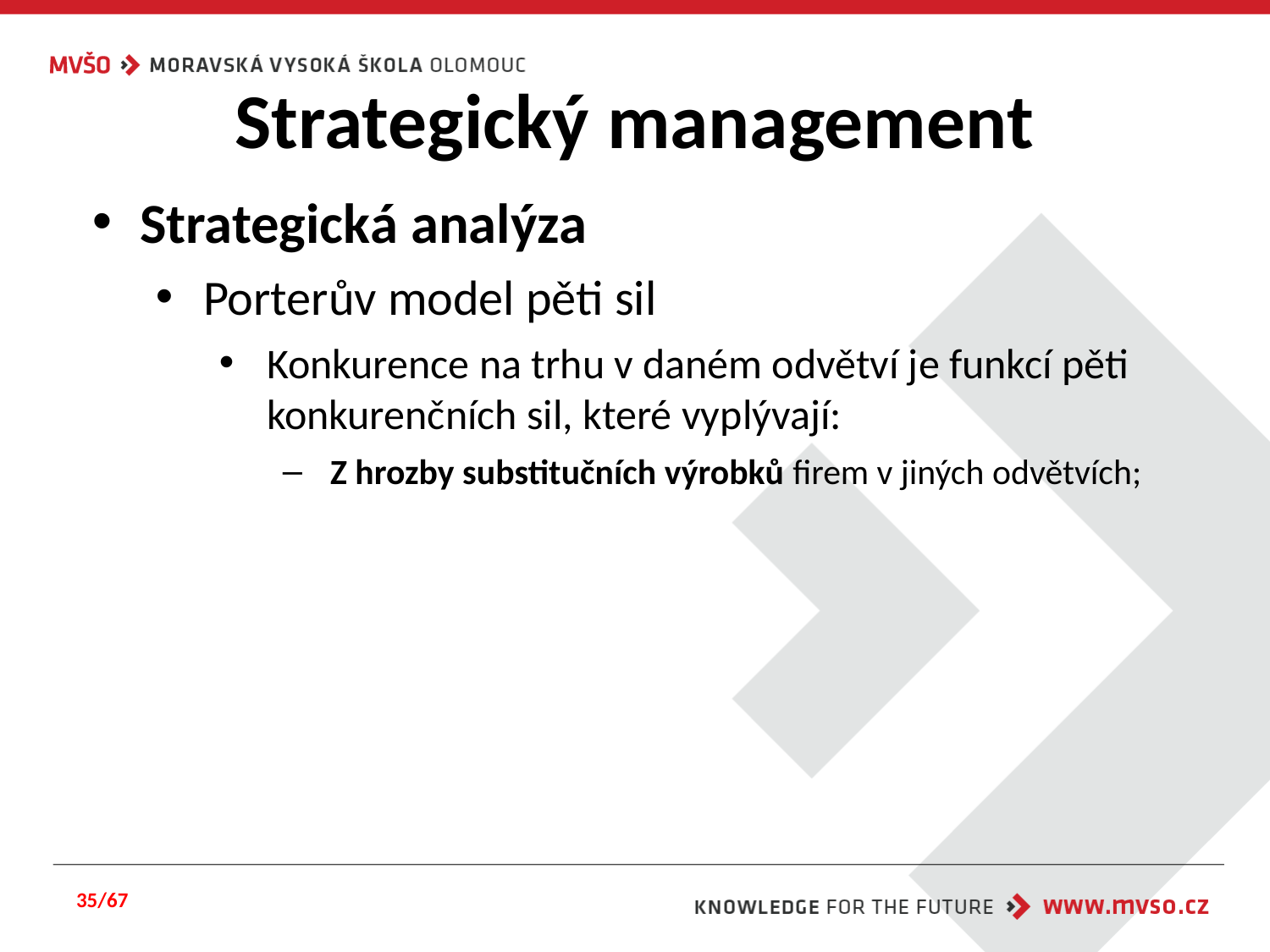

# Strategický management
Strategická analýza
Porterův model pěti sil
Konkurence na trhu v daném odvětví je funkcí pěti konkurenčních sil, které vyplývají:
Z hrozby substitučních výrobků firem v jiných odvětvích;

35/67